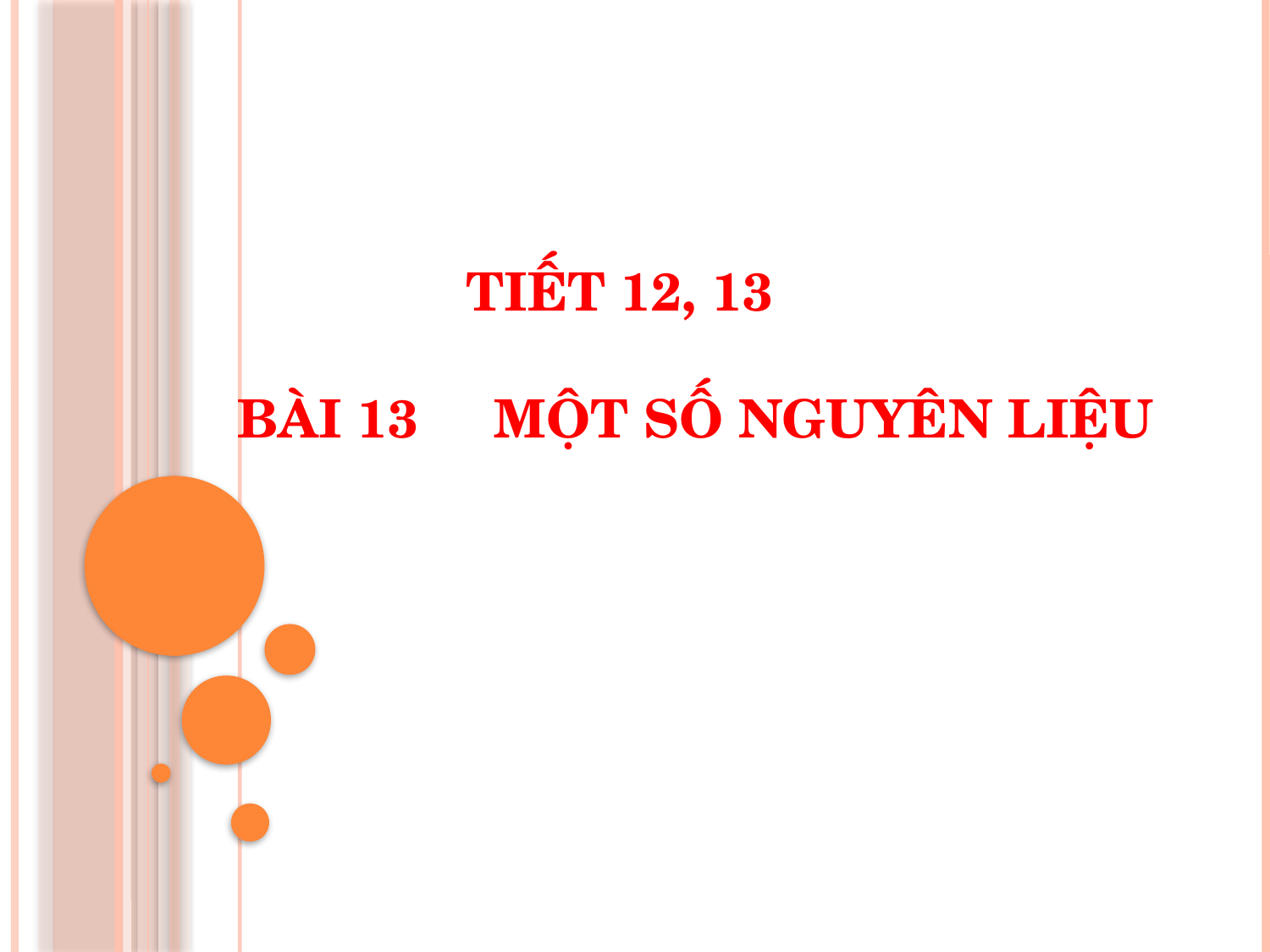

# TIẾT 12, 13 BÀI 13     MỘT SỐ NGUYÊN LIỆU